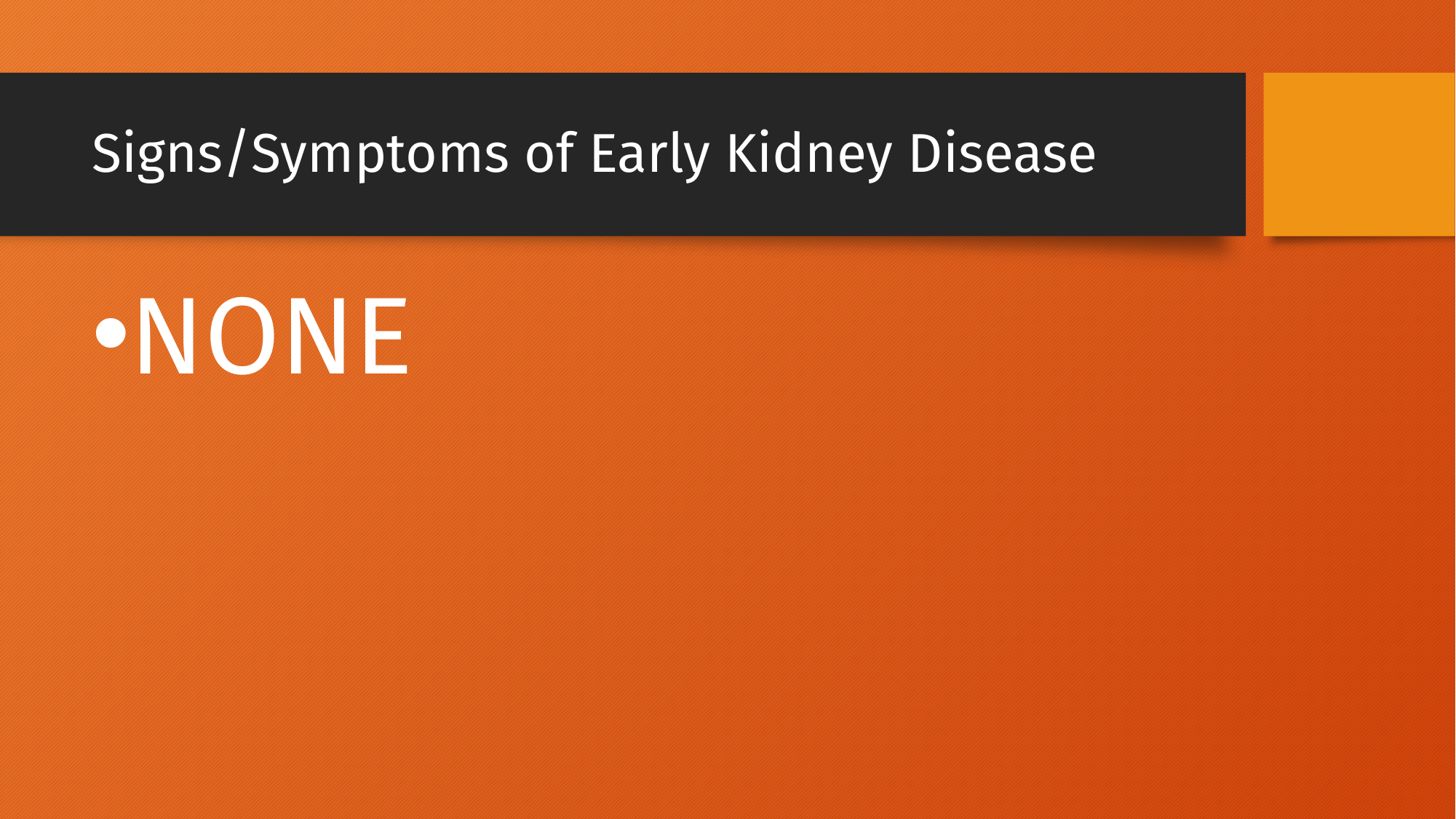

# Signs/Symptoms of Early Kidney Disease
NONE